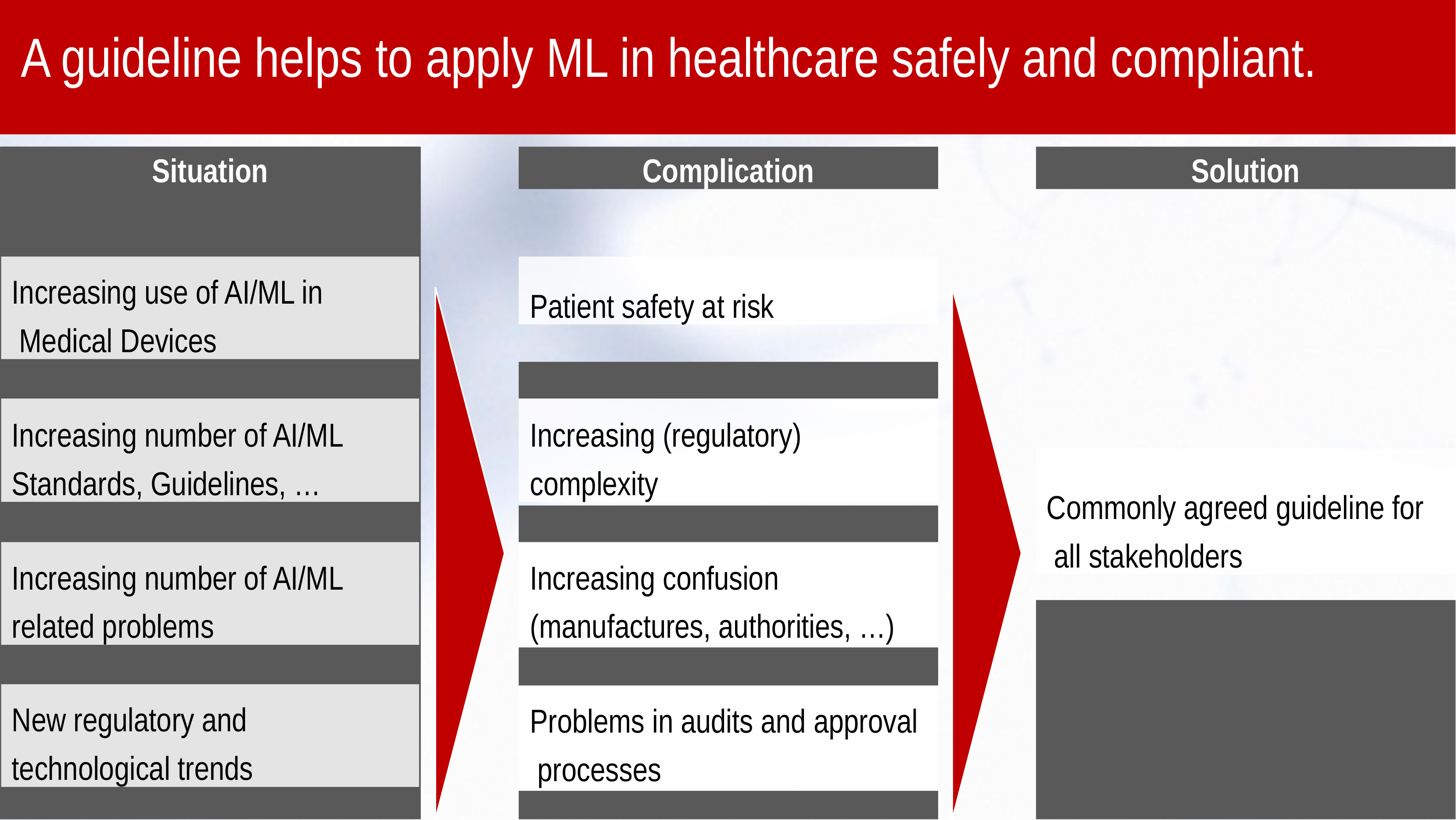

# A guideline helps to apply ML in healthcare safely and compliant.

Situation
Complication
Solution
Increasing use of AI/ML in  Medical Devices
Patient safety at risk

Increasing number of AI/ML  Standards, Guidelines, …
Increasing (regulatory)  complexity
Commonly agreed guideline for  all stakeholders
Increasing number of AI/ML  related problems
Increasing confusion  (manufactures, authorities, …)

New regulatory and  technological trends
Problems in audits and approval  processes